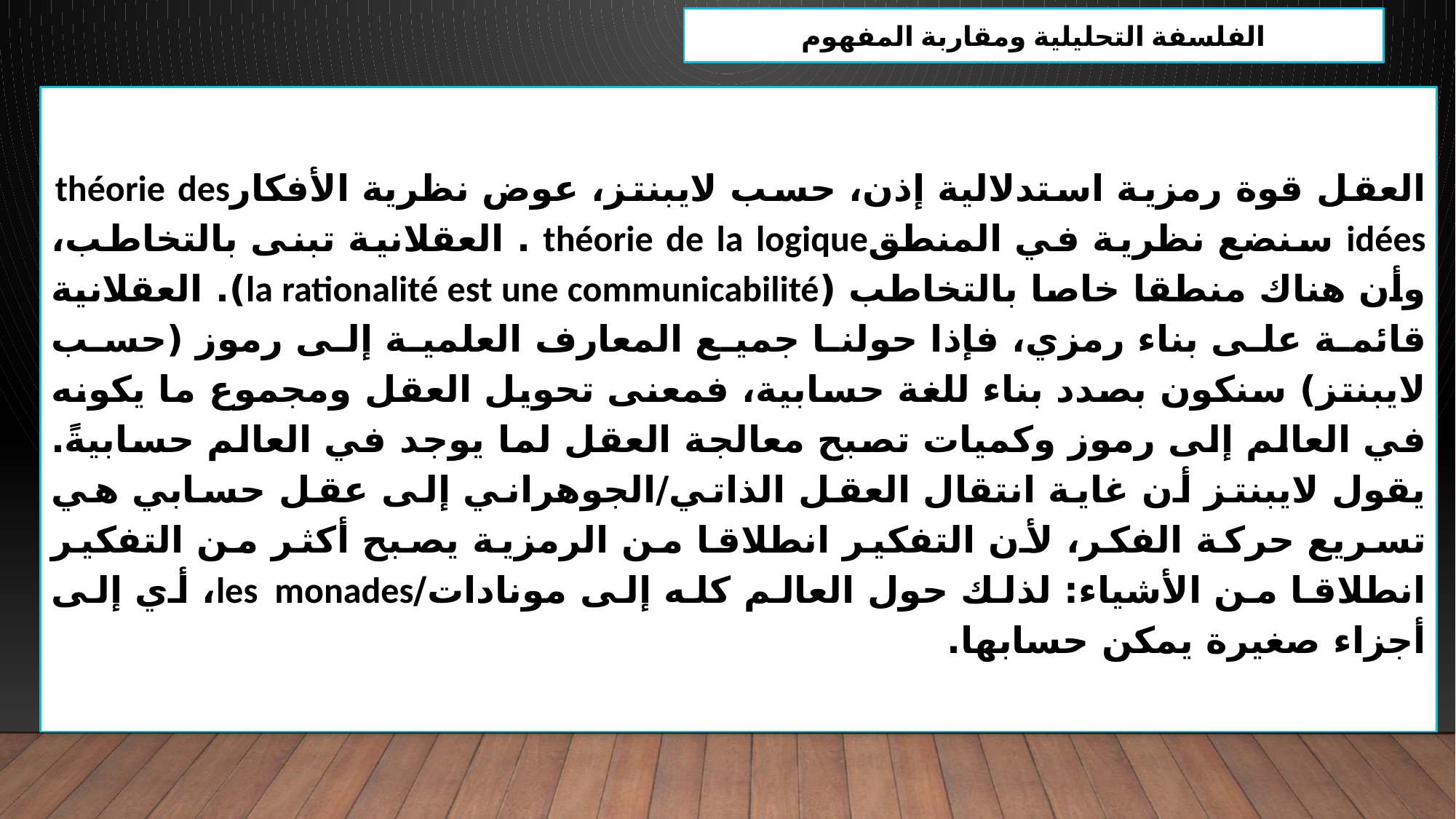

الفلسفة التحليلية ومقاربة المفهوم
العقل قوة رمزية استدلالية إذن، حسب لايبنتز، عوض نظرية الأفكارthéorie des idées سنضع نظرية في المنطقthéorie de la logique . العقلانية تبنى بالتخاطب، وأن هناك منطقا خاصا بالتخاطب (la rationalité est une communicabilité). العقلانية قائمة على بناء رمزي، فإذا حولنا جميع المعارف العلمية إلى رموز (حسب لايبنتز) سنكون بصدد بناء للغة حسابية، فمعنى تحويل العقل ومجموع ما يكونه في العالم إلى رموز وكميات تصبح معالجة العقل لما يوجد في العالم حسابيةً. يقول لايبنتز أن غاية انتقال العقل الذاتي/الجوهراني إلى عقل حسابي هي تسريع حركة الفكر، لأن التفكير انطلاقا من الرمزية يصبح أكثر من التفكير انطلاقا من الأشياء: لذلك حول العالم كله إلى مونادات/les monades، أي إلى أجزاء صغيرة يمكن حسابها.